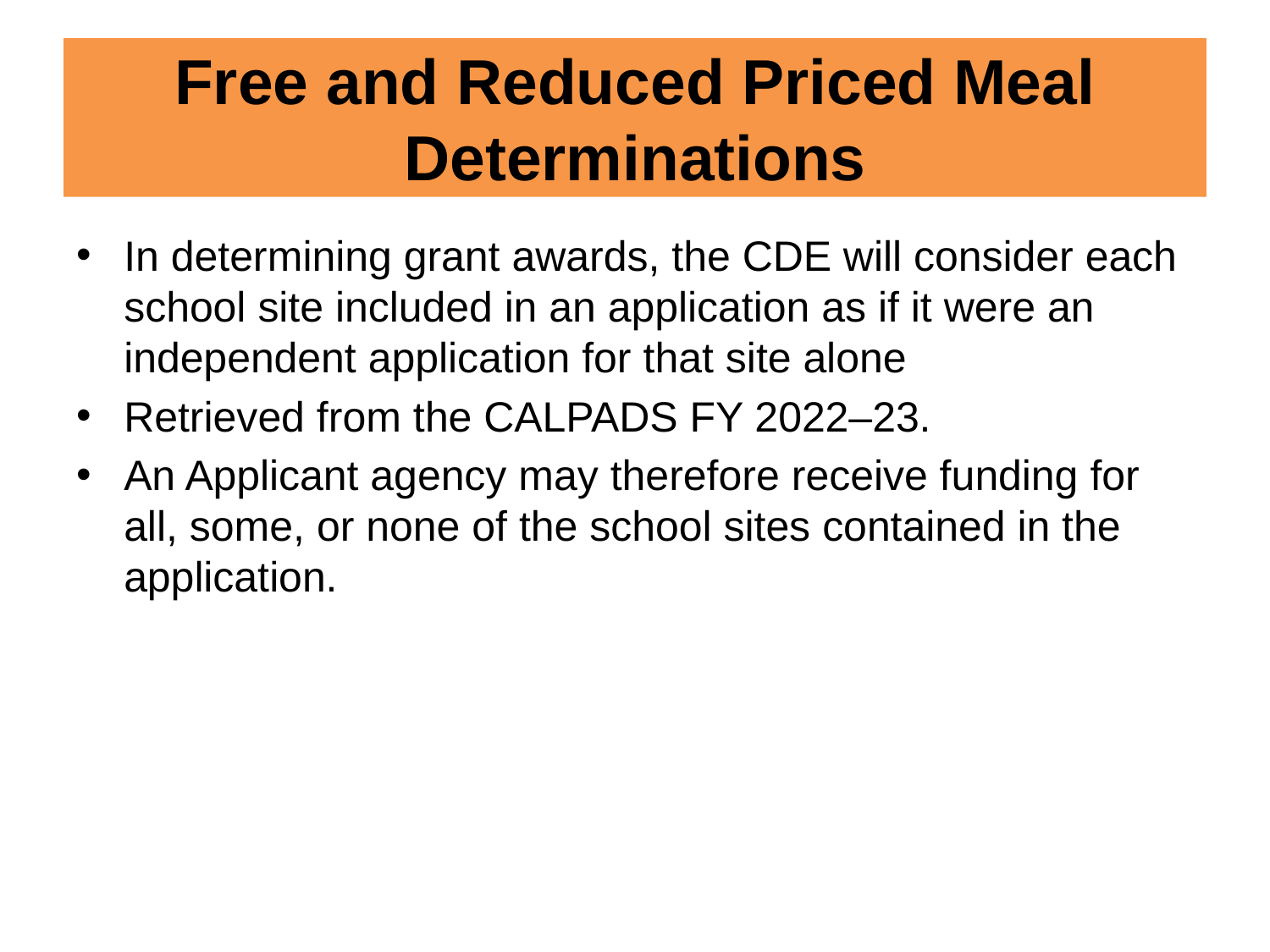

# Free and Reduced Priced Meal Determinations
In determining grant awards, the CDE will consider each school site included in an application as if it were an independent application for that site alone
Retrieved from the CALPADS FY 2022–23.
An Applicant agency may therefore receive funding for all, some, or none of the school sites contained in the application.